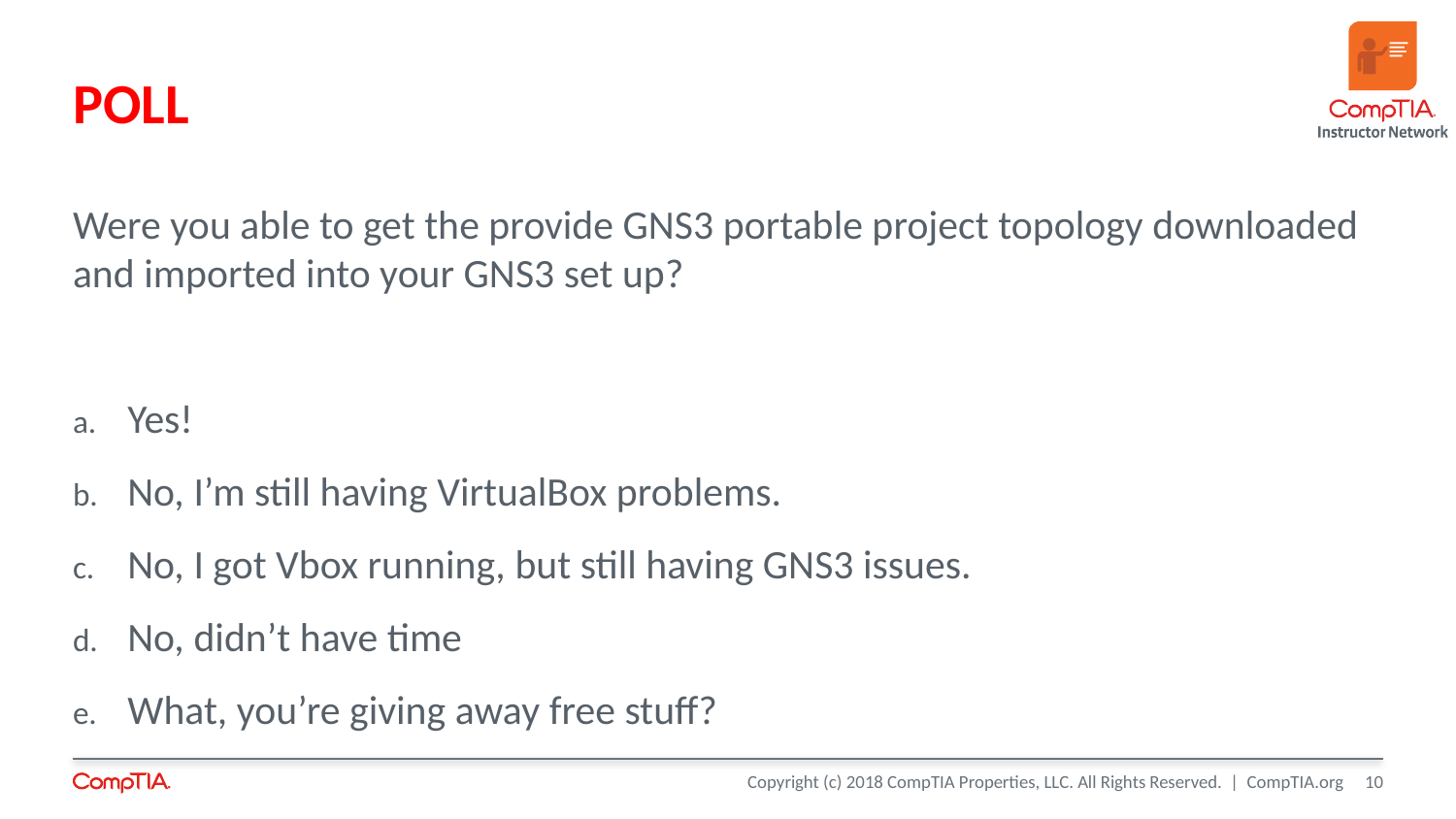

# POLL
Were you able to get the provide GNS3 portable project topology downloaded and imported into your GNS3 set up?

Yes!
No, I’m still having VirtualBox problems.
No, I got Vbox running, but still having GNS3 issues.
No, didn’t have time
What, you’re giving away free stuff?

10